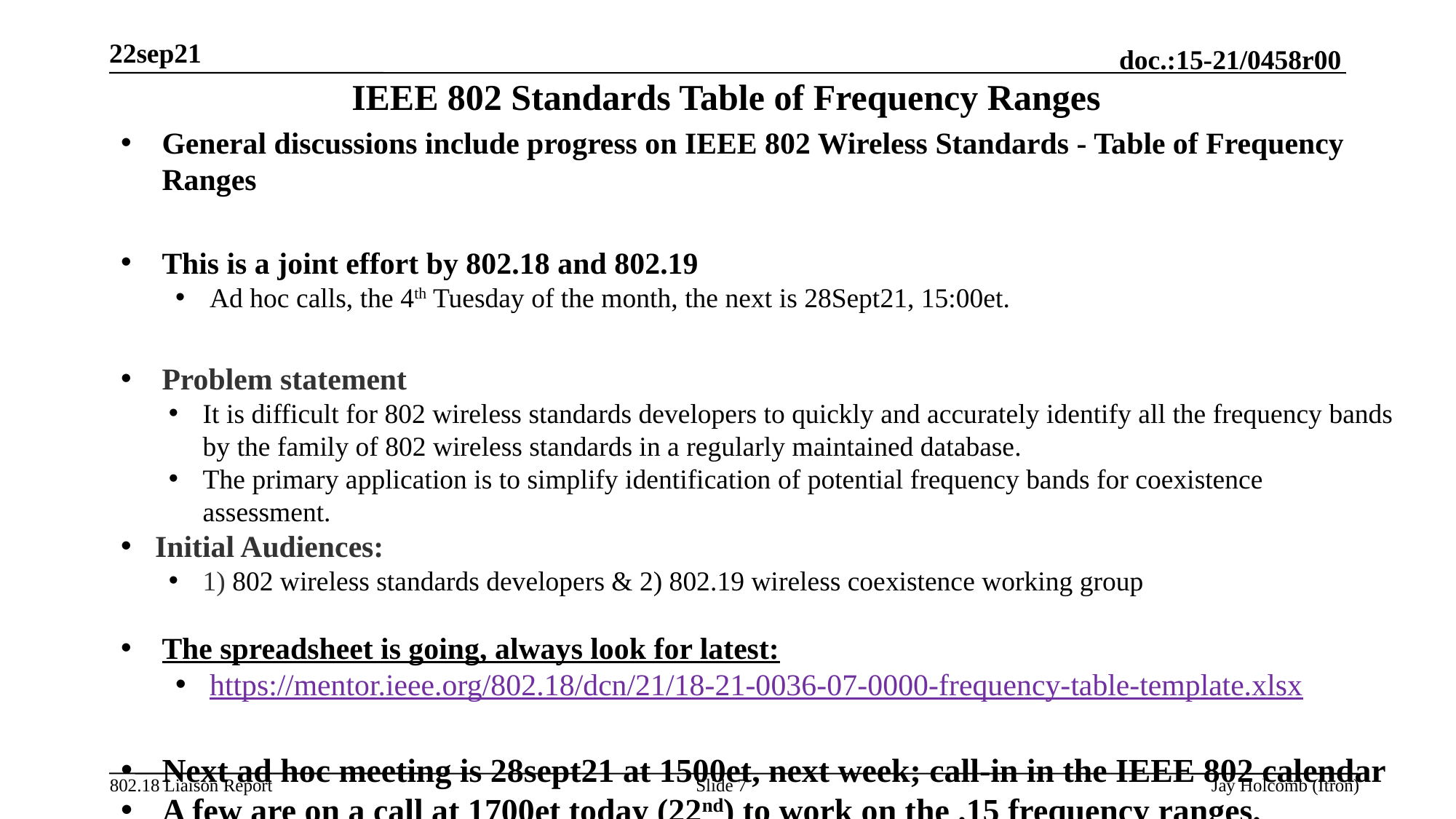

22sep21
# IEEE 802 Standards Table of Frequency Ranges
General discussions include progress on IEEE 802 Wireless Standards - Table of Frequency Ranges

This is a joint effort by 802.18 and 802.19
Ad hoc calls, the 4th Tuesday of the month, the next is 28Sept21, 15:00et.

Problem statement
It is difficult for 802 wireless standards developers to quickly and accurately identify all the frequency bands by the family of 802 wireless standards in a regularly maintained database.
The primary application is to simplify identification of potential frequency bands for coexistence assessment.
Initial Audiences:
1) 802 wireless standards developers & 2) 802.19 wireless coexistence working group

The spreadsheet is going, always look for latest:
https://mentor.ieee.org/802.18/dcn/21/18-21-0036-07-0000-frequency-table-template.xlsx

Next ad hoc meeting is 28sept21 at 1500et, next week; call-in in the IEEE 802 calendar
A few are on a call at 1700et today (22nd) to work on the .15 frequency ranges.
Slide 7
Jay Holcomb (Itron)